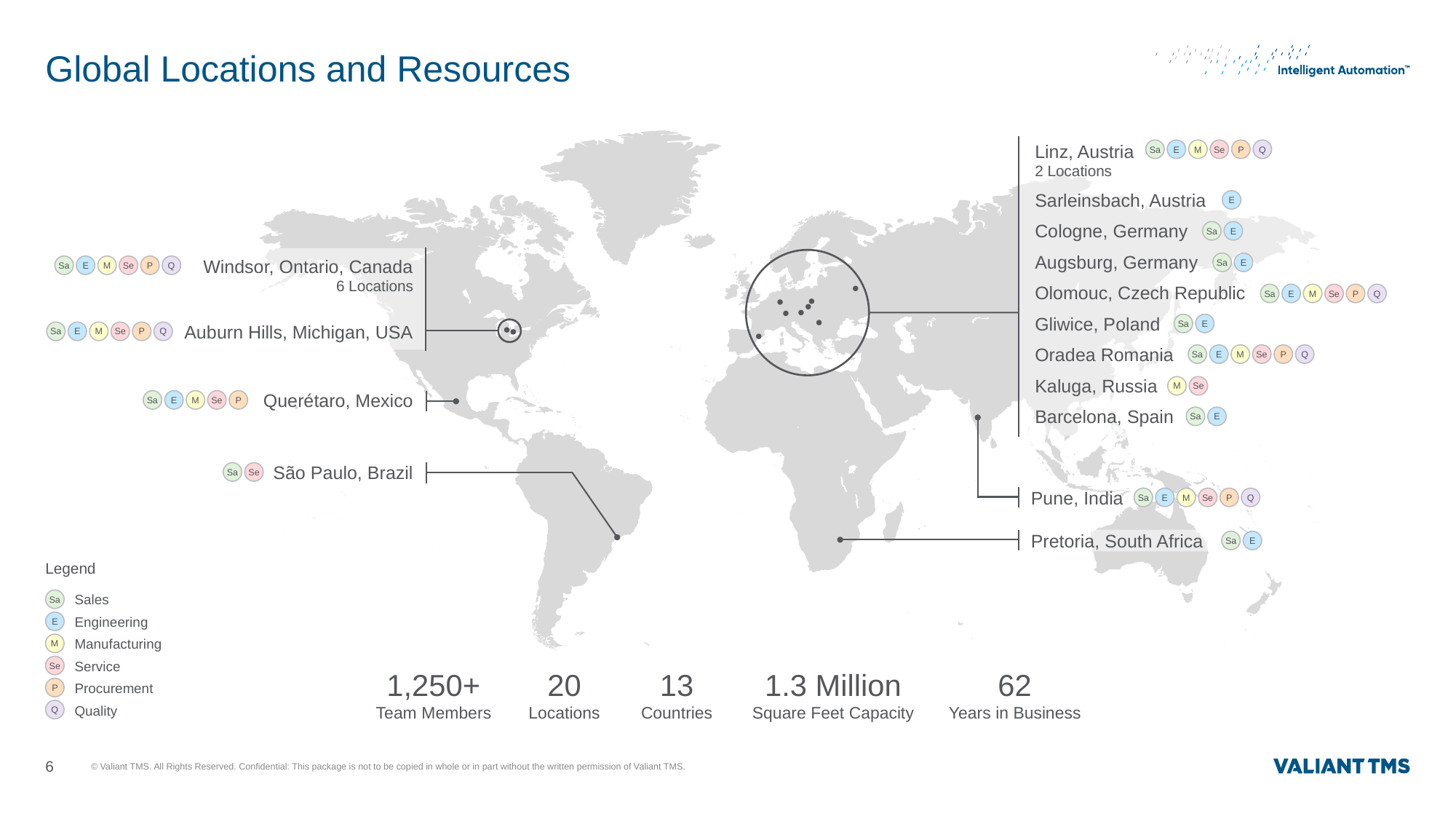

# Global Locations and Resources

Linz, Austria
2 Locations
Sarleinsbach, Austria
Cologne, Germany
Augsburg, Germany
Olomouc, Czech Republic
Gliwice, Poland
Oradea Romania
Kaluga, Russia
Barcelona, Spain
Sa
E
M
Se
P
Q
E
Sa
E

Sa
E
Windsor, Ontario, Canada
6 Locations
Sa
E
M
Se
P
Q
Sa
E
M
Se
P
Q

Sa
E

Auburn Hills, Michigan, USA
Sa
E
M
Se
P
Q

Sa
E
M
Se
P
Q
M
Se
Querétaro, Mexico
Sa
E
M
Se
P
Sa
E
São Paulo, Brazil
Sa
Se
Pune, India
Sa
E
M
Se
P
Q

Pretoria, South Africa
Sa
E
Legend
Sales
Sa
E
M
Se
P
Q
Engineering
Manufacturing
Service
Procurement
Quality
1,250+
Team Members
20
Locations
13
Countries
1.3 Million
Square Feet Capacity
62
Years in Business